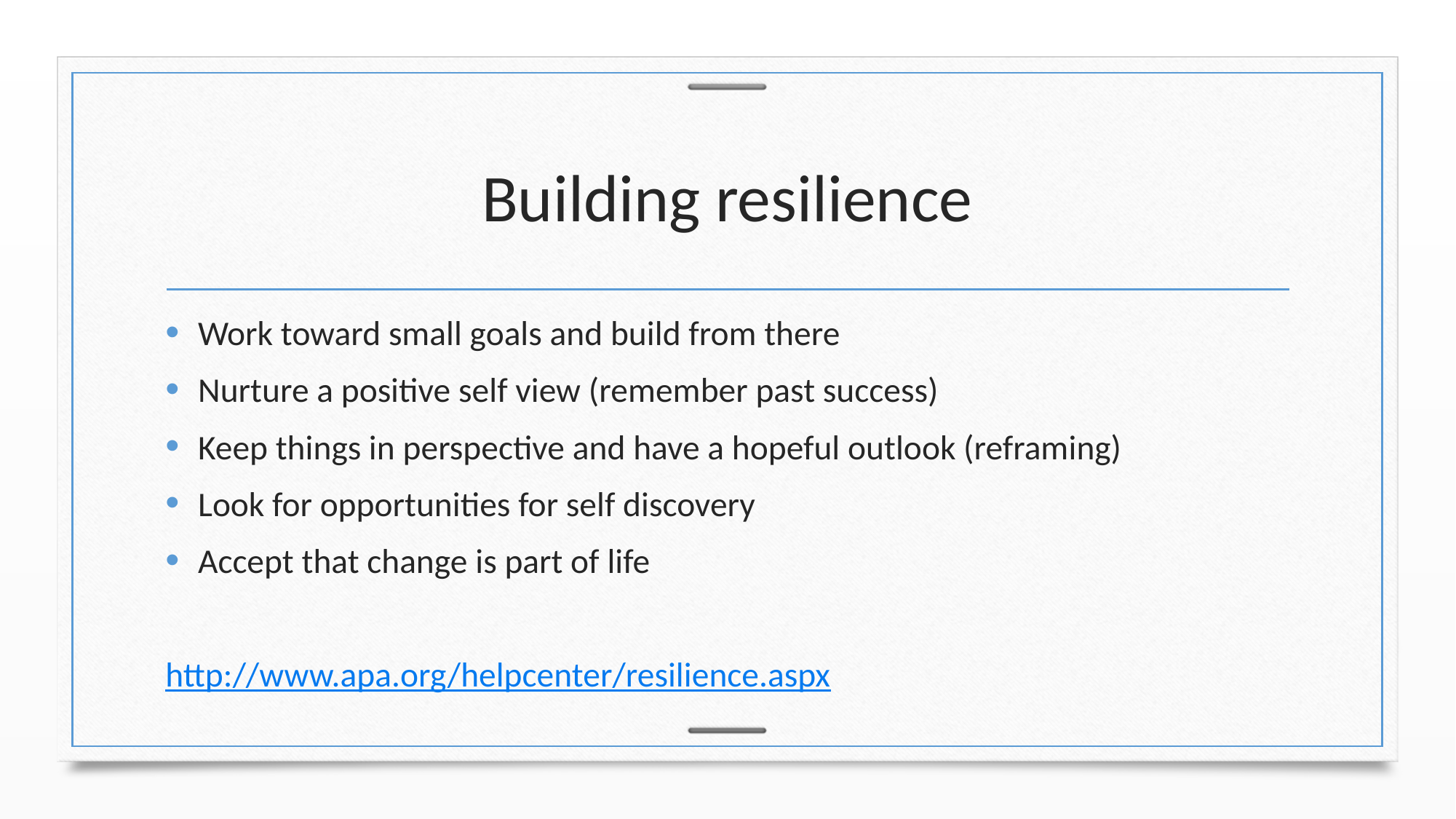

# Building resilience
Work toward small goals and build from there
Nurture a positive self view (remember past success)
Keep things in perspective and have a hopeful outlook (reframing)
Look for opportunities for self discovery
Accept that change is part of life

http://www.apa.org/helpcenter/resilience.aspx